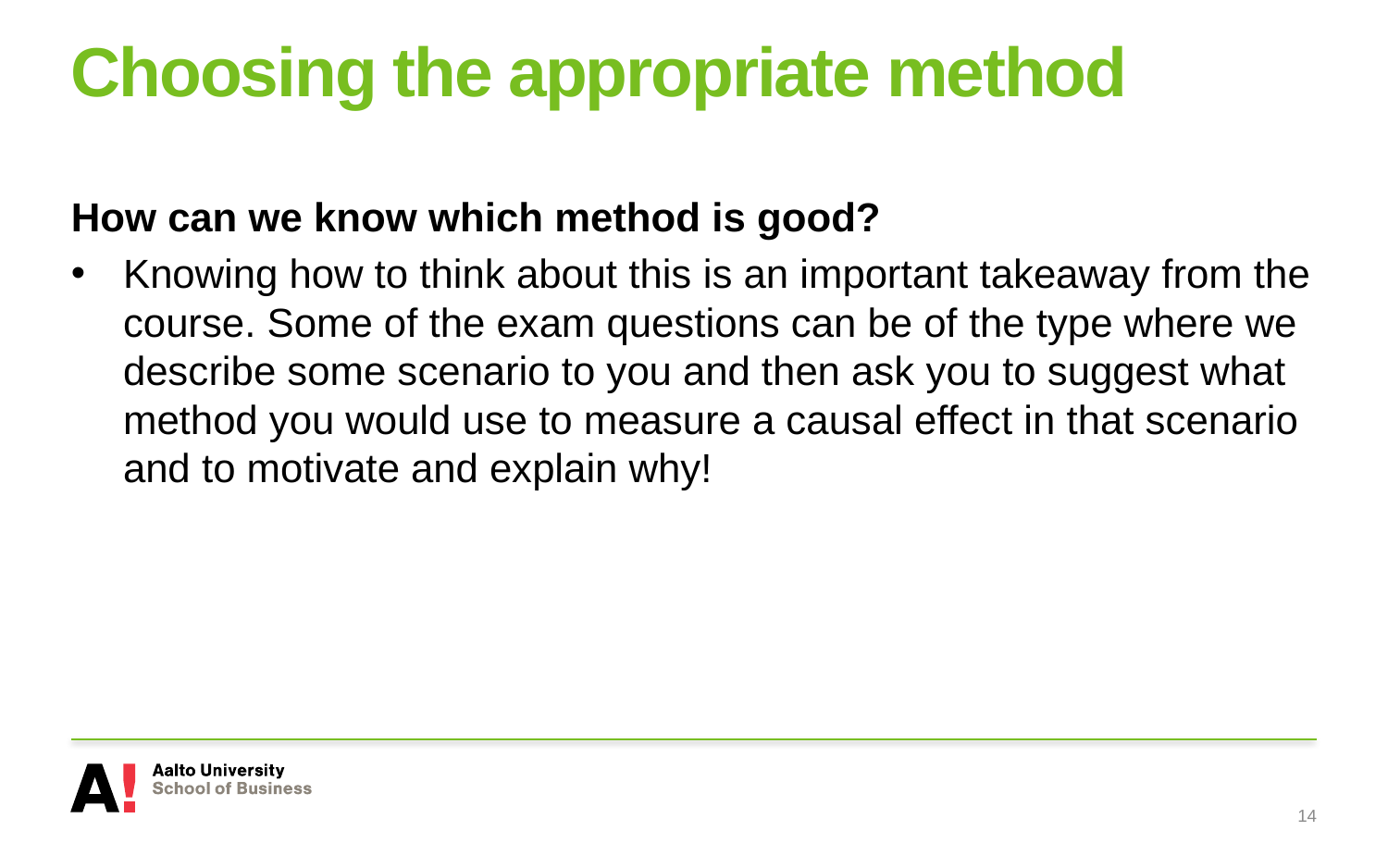

# Choosing the appropriate method
How can we know which method is good?
Knowing how to think about this is an important takeaway from the course. Some of the exam questions can be of the type where we describe some scenario to you and then ask you to suggest what method you would use to measure a causal effect in that scenario and to motivate and explain why!
14